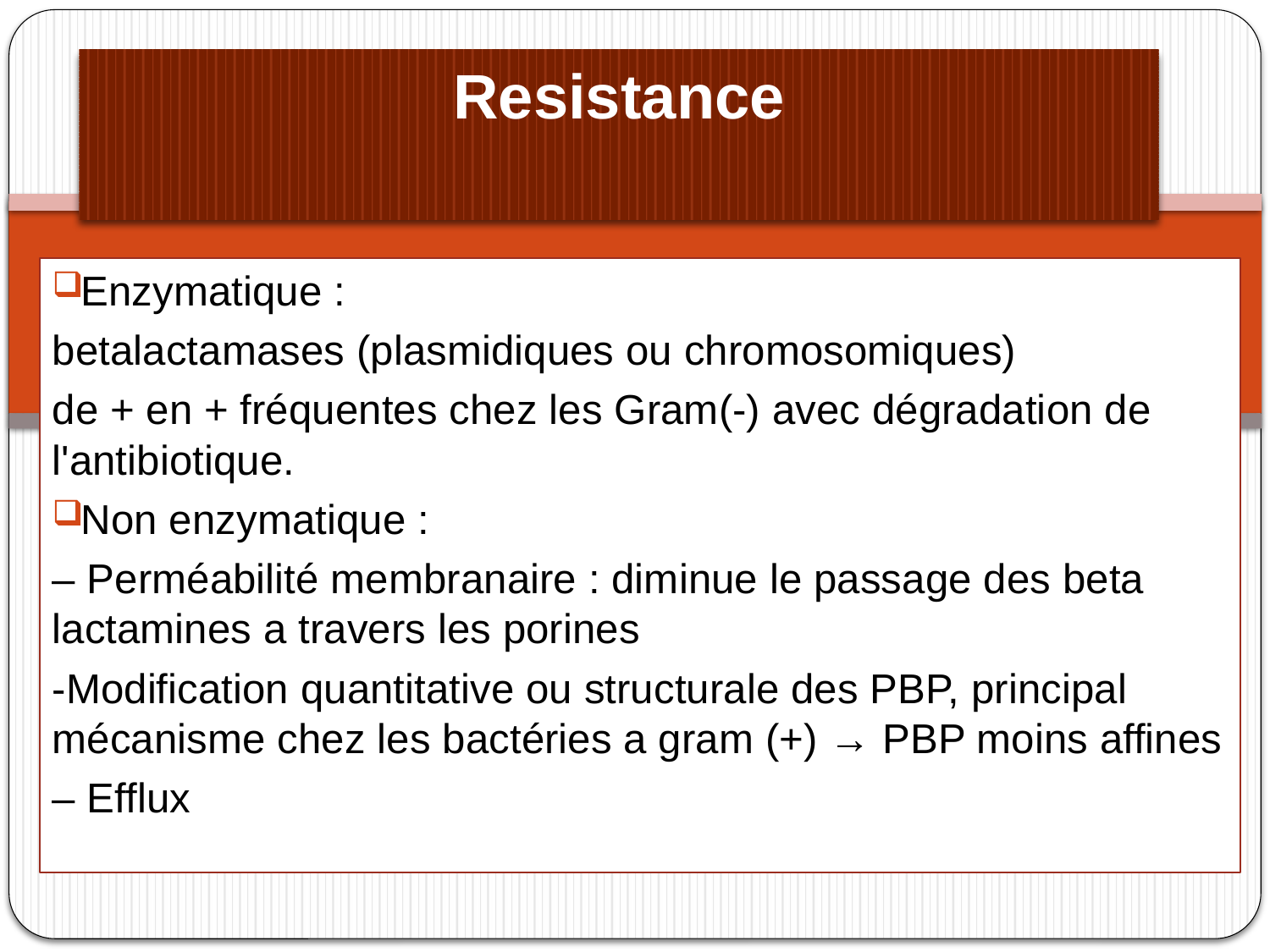

# Resistance
Enzymatique :
betalactamases (plasmidiques ou chromosomiques)
de + en + fréquentes chez les Gram(-) avec dégradation de l'antibiotique.
Non enzymatique :
– Perméabilité membranaire : diminue le passage des beta lactamines a travers les porines
-Modification quantitative ou structurale des PBP, principal mécanisme chez les bactéries a gram (+) → PBP moins affines
– Efflux